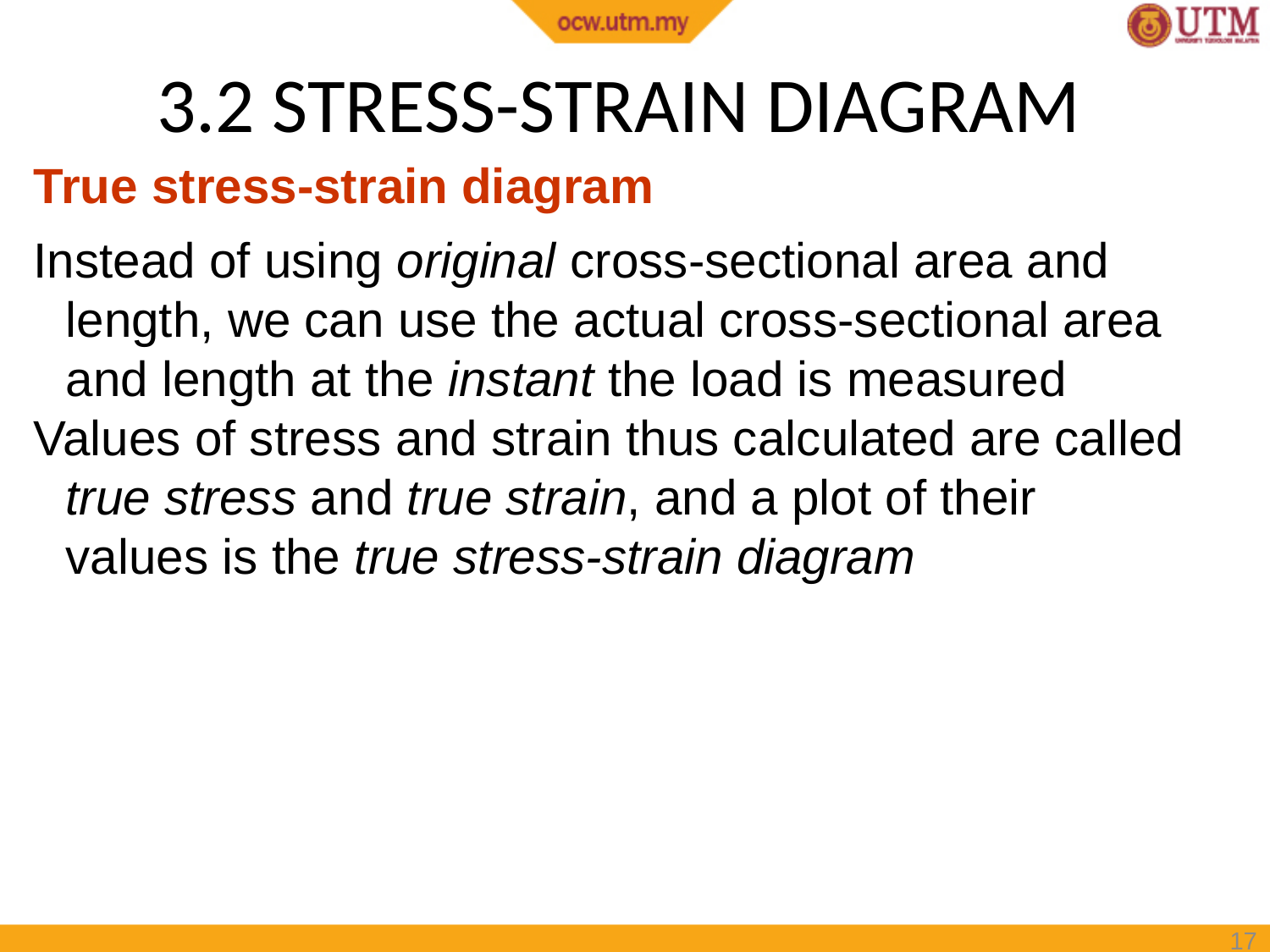

# 3.2 STRESS-STRAIN DIAGRAM
True stress-strain diagram
Instead of using original cross-sectional area and length, we can use the actual cross-sectional area and length at the instant the load is measured
Values of stress and strain thus calculated are called true stress and true strain, and a plot of their values is the true stress-strain diagram
17